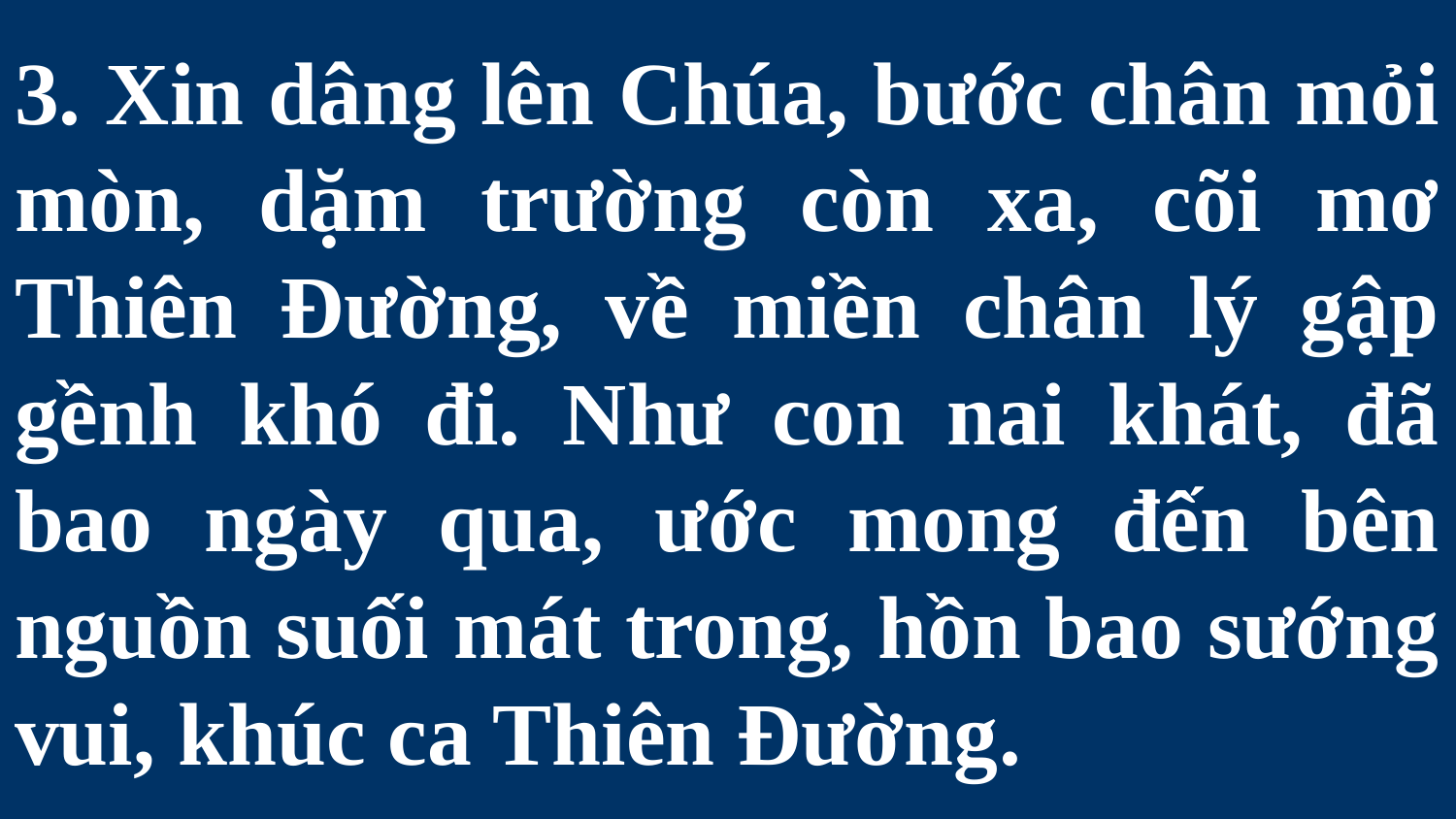

# 3. Xin dâng lên Chúa, bước chân mỏi mòn, dặm trường còn xa, cõi mơ Thiên Đường, về miền chân lý gập gềnh khó đi. Như con nai khát, đã bao ngày qua, ước mong đến bên nguồn suối mát trong, hồn bao sướng vui, khúc ca Thiên Đường.